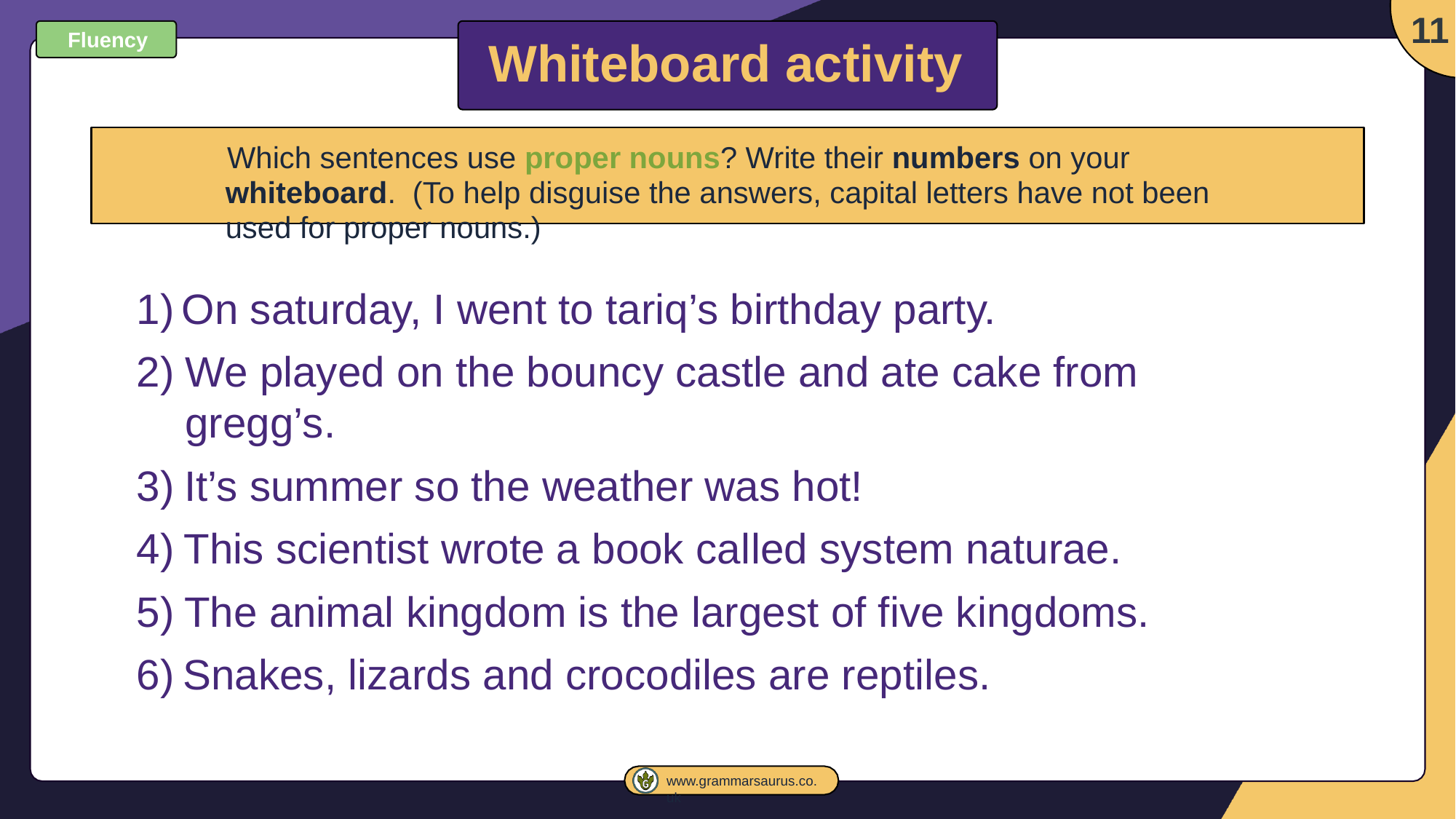

11

Fluency
# Whiteboard activity

Which sentences use proper nouns? Write their numbers on your whiteboard.  (To help disguise the answers, capital letters have not been used for proper nouns.)
On saturday, I went to tariq’s birthday party.
We played on the bouncy castle and ate cake from gregg’s.
It’s summer so the weather was hot!
This scientist wrote a book called system naturae.
The animal kingdom is the largest of five kingdoms.
Snakes, lizards and crocodiles are reptiles.
www.grammarsaurus.co.uk